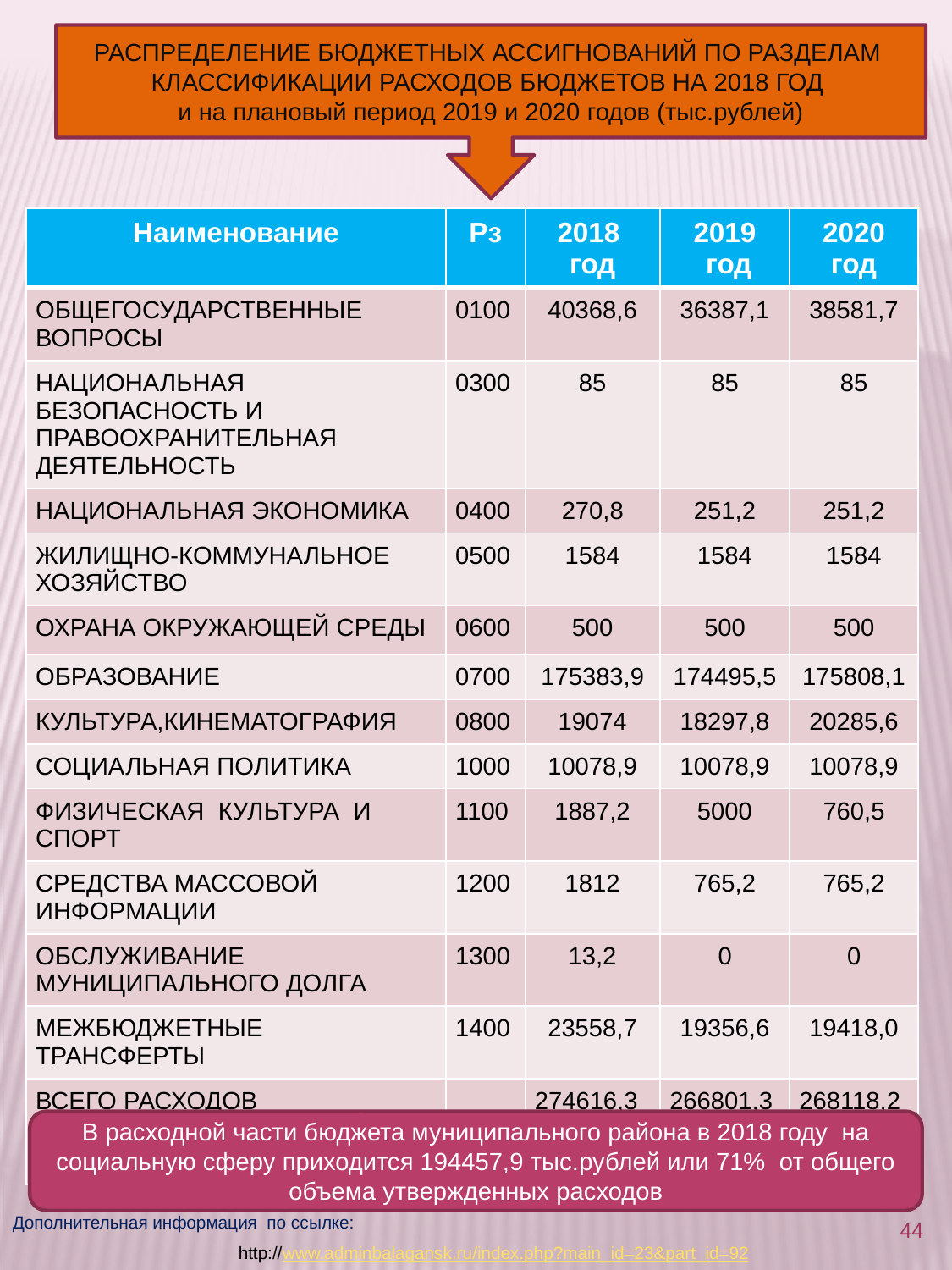

РАСПРЕДЕЛЕНИЕ БЮДЖЕТНЫХ АССИГНОВАНИЙ ПО РАЗДЕЛАМ  КЛАССИФИКАЦИИ РАСХОДОВ БЮДЖЕТОВ НА 2018 ГОД
и на плановый период 2019 и 2020 годов (тыс.рублей)
| Наименование | Рз | 2018 год | 2019 год | 2020 год |
| --- | --- | --- | --- | --- |
| ОБЩЕГОСУДАРСТВЕННЫЕ ВОПРОСЫ | 0100 | 40368,6 | 36387,1 | 38581,7 |
| НАЦИОНАЛЬНАЯ БЕЗОПАСНОСТЬ И ПРАВООХРАНИТЕЛЬНАЯ ДЕЯТЕЛЬНОСТЬ | 0300 | 85 | 85 | 85 |
| НАЦИОНАЛЬНАЯ ЭКОНОМИКА | 0400 | 270,8 | 251,2 | 251,2 |
| ЖИЛИЩНО-КОММУНАЛЬНОЕ ХОЗЯЙСТВО | 0500 | 1584 | 1584 | 1584 |
| ОХРАНА ОКРУЖАЮЩЕЙ СРЕДЫ | 0600 | 500 | 500 | 500 |
| ОБРАЗОВАНИЕ | 0700 | 175383,9 | 174495,5 | 175808,1 |
| КУЛЬТУРА,КИНЕМАТОГРАФИЯ | 0800 | 19074 | 18297,8 | 20285,6 |
| СОЦИАЛЬНАЯ ПОЛИТИКА | 1000 | 10078,9 | 10078,9 | 10078,9 |
| ФИЗИЧЕСКАЯ КУЛЬТУРА И СПОРТ | 1100 | 1887,2 | 5000 | 760,5 |
| СРЕДСТВА МАССОВОЙ ИНФОРМАЦИИ | 1200 | 1812 | 765,2 | 765,2 |
| ОБСЛУЖИВАНИЕ МУНИЦИПАЛЬНОГО ДОЛГА | 1300 | 13,2 | 0 | 0 |
| МЕЖБЮДЖЕТНЫЕ ТРАНСФЕРТЫ | 1400 | 23558,7 | 19356,6 | 19418,0 |
| ВСЕГО РАСХОДОВ |  | 274616,3 | 266801,3 | 268118,2 |
В расходной части бюджета муниципального района в 2018 году  на социальную сферу приходится 194457,9 тыс.рублей или 71%  от общего объема утвержденных расходов
Дополнительная информация  по ссылке:
44
http://www.adminbalagansk.ru/index.php?main_id=23&part_id=92